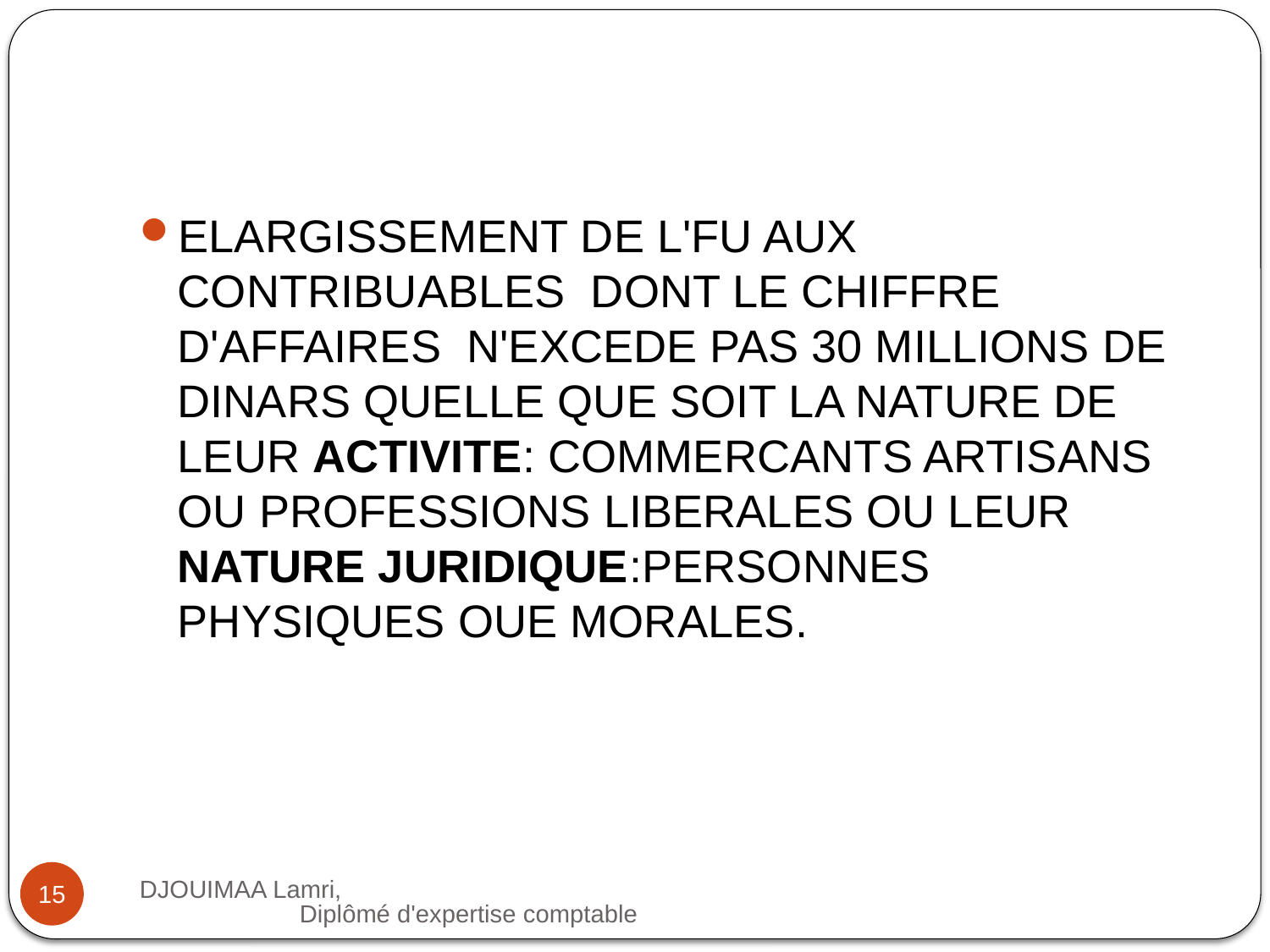

#
ELARGISSEMENT DE L'FU AUX CONTRIBUABLES  DONT LE CHIFFRE D'AFFAIRES  N'EXCEDE PAS 30 MILLIONS DE DINARS QUELLE QUE SOIT LA NATURE DE LEUR ACTIVITE: COMMERCANTS ARTISANS OU PROFESSIONS LIBERALES OU LEUR NATURE JURIDIQUE:PERSONNES PHYSIQUES OUE MORALES.
DJOUIMAA Lamri,                                                                     Diplômé d'expertise comptable
15